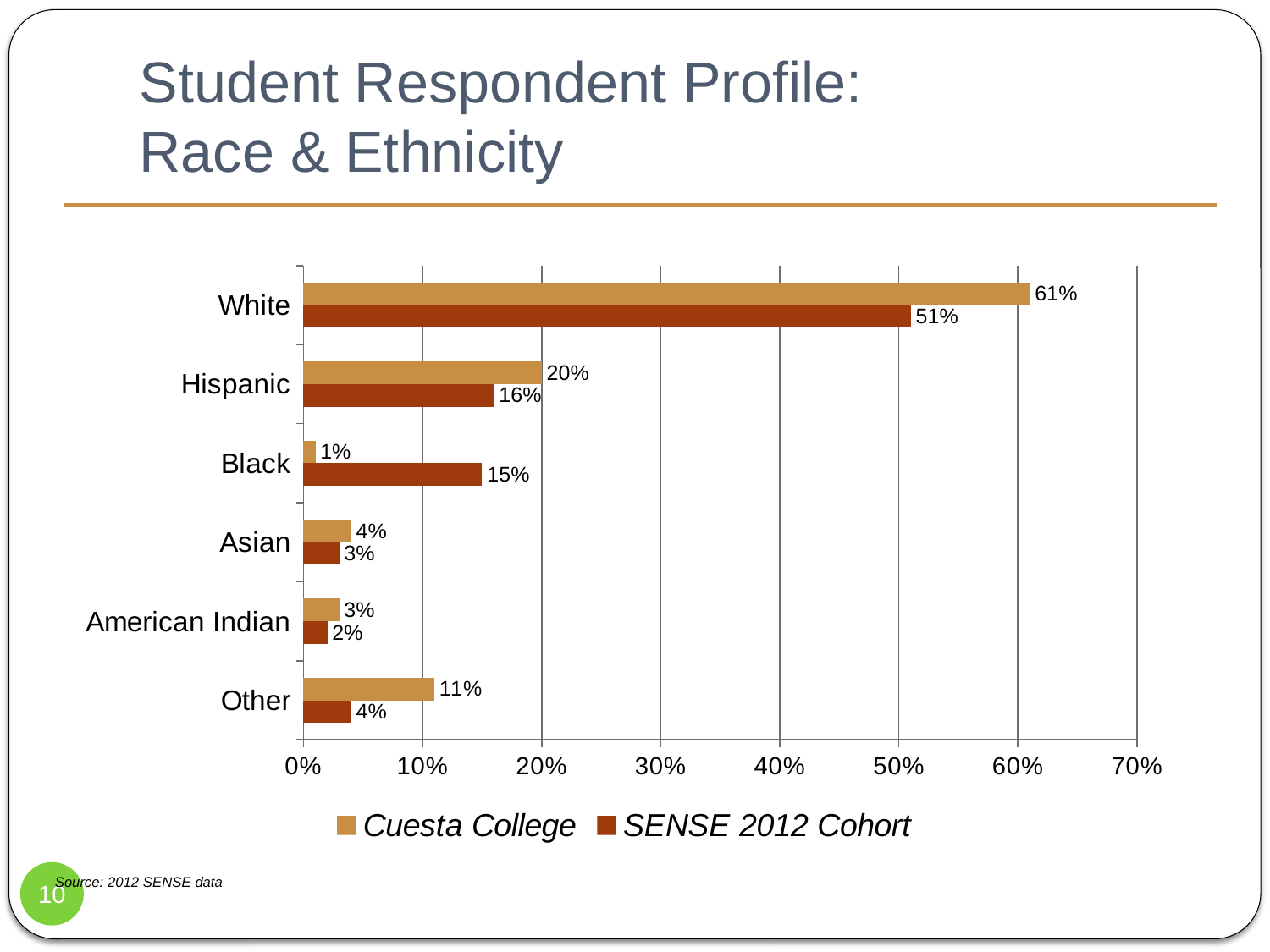

# Student Respondent Profile: Race & Ethnicity

### Chart

| Category | SENSE 2012 Cohort | Cuesta College |
|---|---|---|
| Other | 0.04000000000000002 | 0.11 |
| American Indian | 0.02000000000000001 | 0.030000000000000002 |
| Asian | 0.030000000000000002 | 0.04000000000000002 |
| Black | 0.15000000000000008 | 0.010000000000000005 |
| Hispanic | 0.16 | 0.2 |
| White | 0.51 | 0.6100000000000003 |
10
Source: 2012 SENSE data